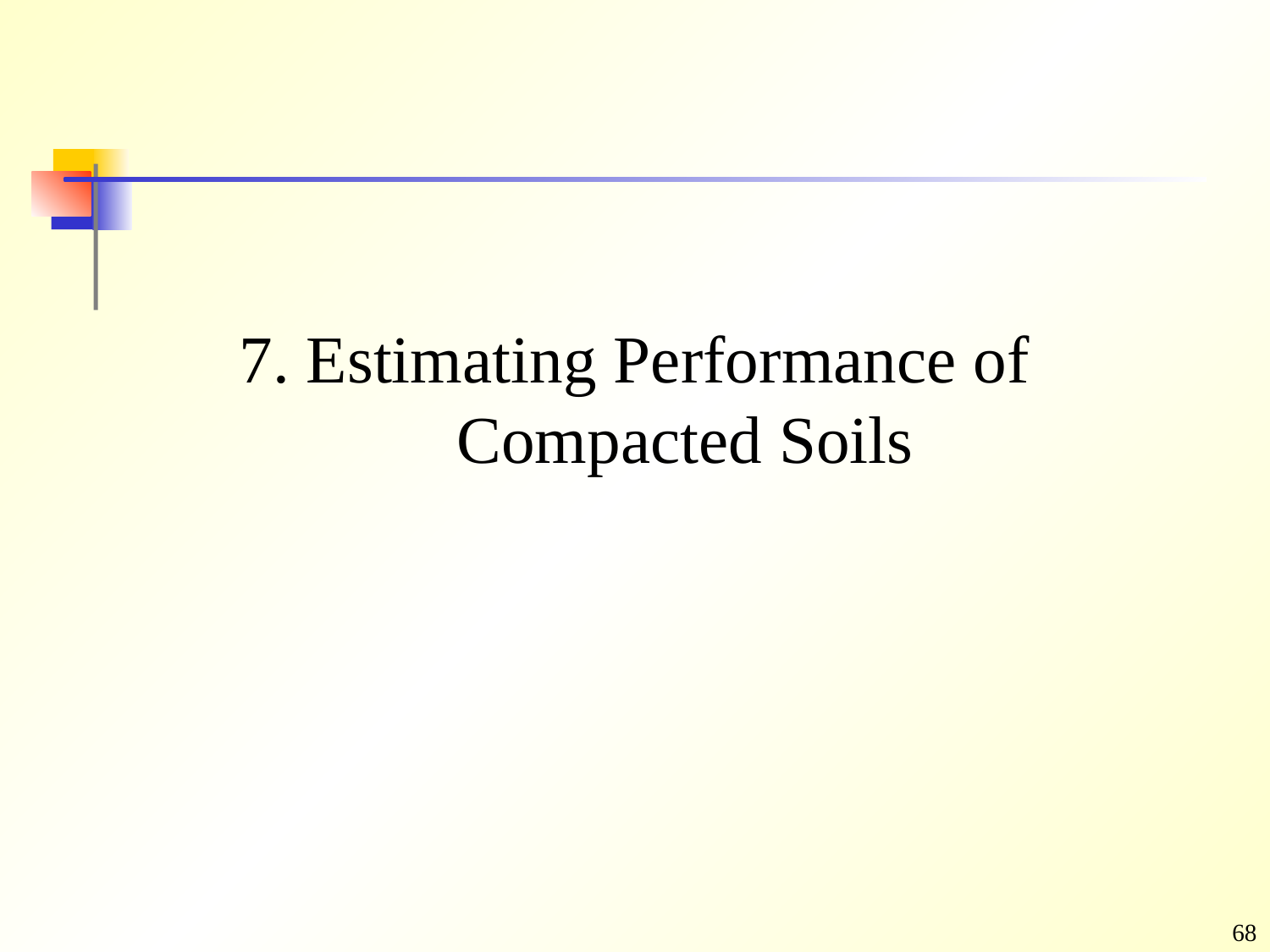

# 7. Estimating Performance of Compacted Soils
68